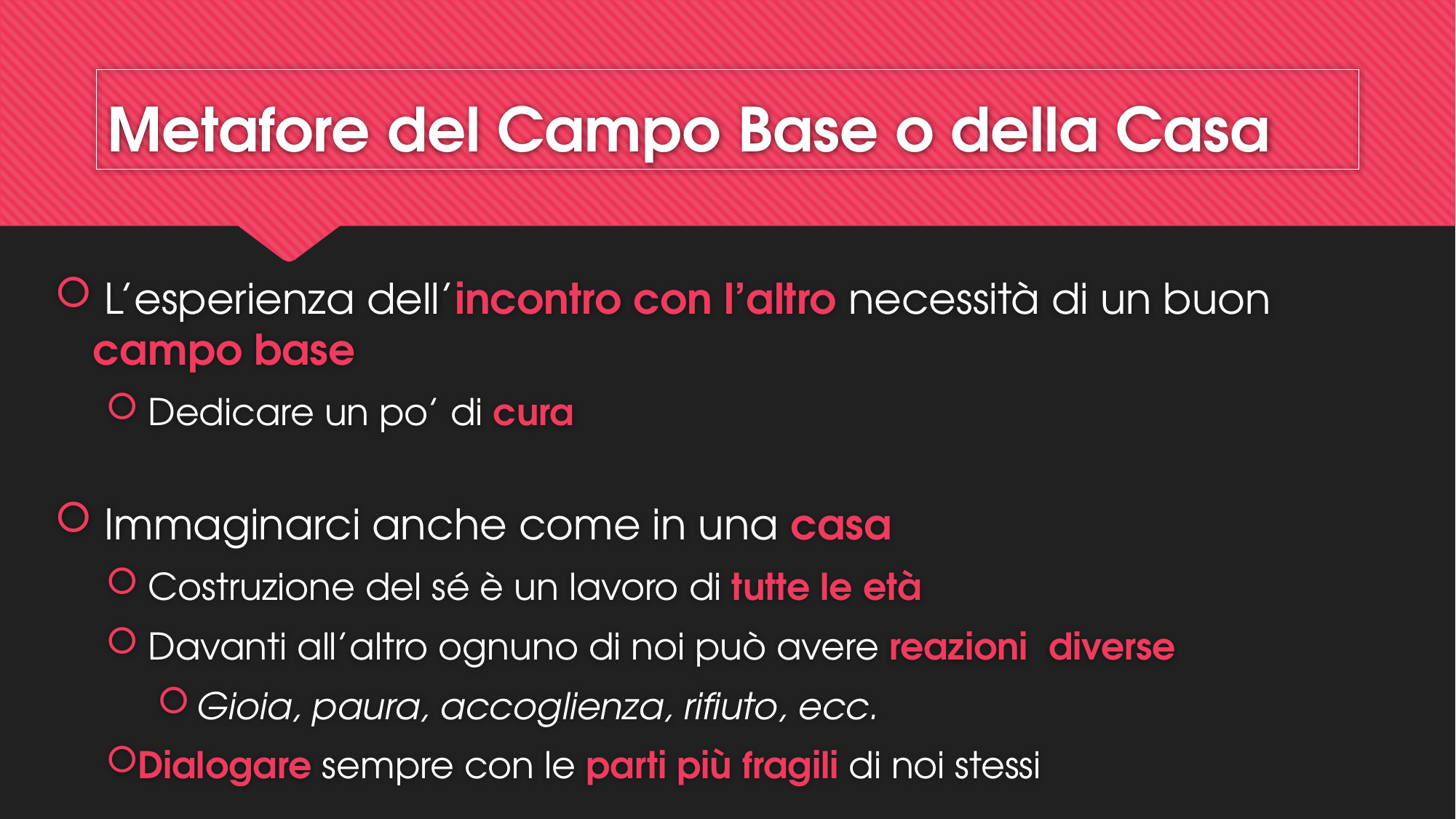

# Metafore del Campo Base o della Casa
 L’esperienza dell’incontro con l’altro necessità di un buon campo base
 Dedicare un po’ di cura

 Immaginarci anche come in una casa
 Costruzione del sé è un lavoro di tutte le età
 Davanti all’altro ognuno di noi può avere reazioni  diverse
 Gioia, paura, accoglienza, rifiuto, ecc.
Dialogare sempre con le parti più fragili di noi stessi